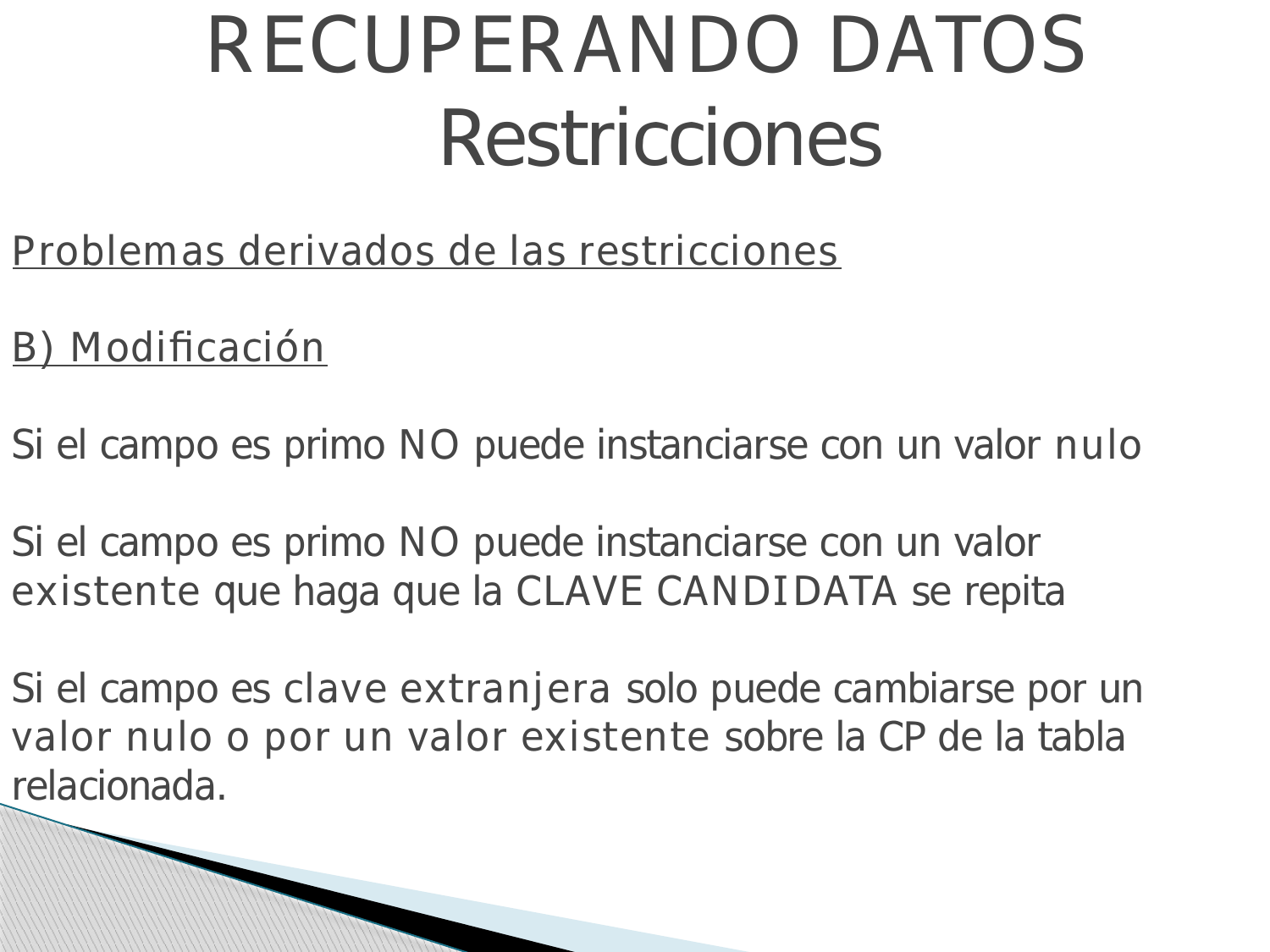

RECUPERANDO DATOS
 Restricciones
Problemas derivados de las restricciones
B) Modificación
Si el campo es primo NO puede instanciarse con un valor nulo
Si el campo es primo NO puede instanciarse con un valor existente que haga que la CLAVE CANDIDATA se repita
Si el campo es clave extranjera solo puede cambiarse por un valor nulo o por un valor existente sobre la CP de la tabla relacionada.